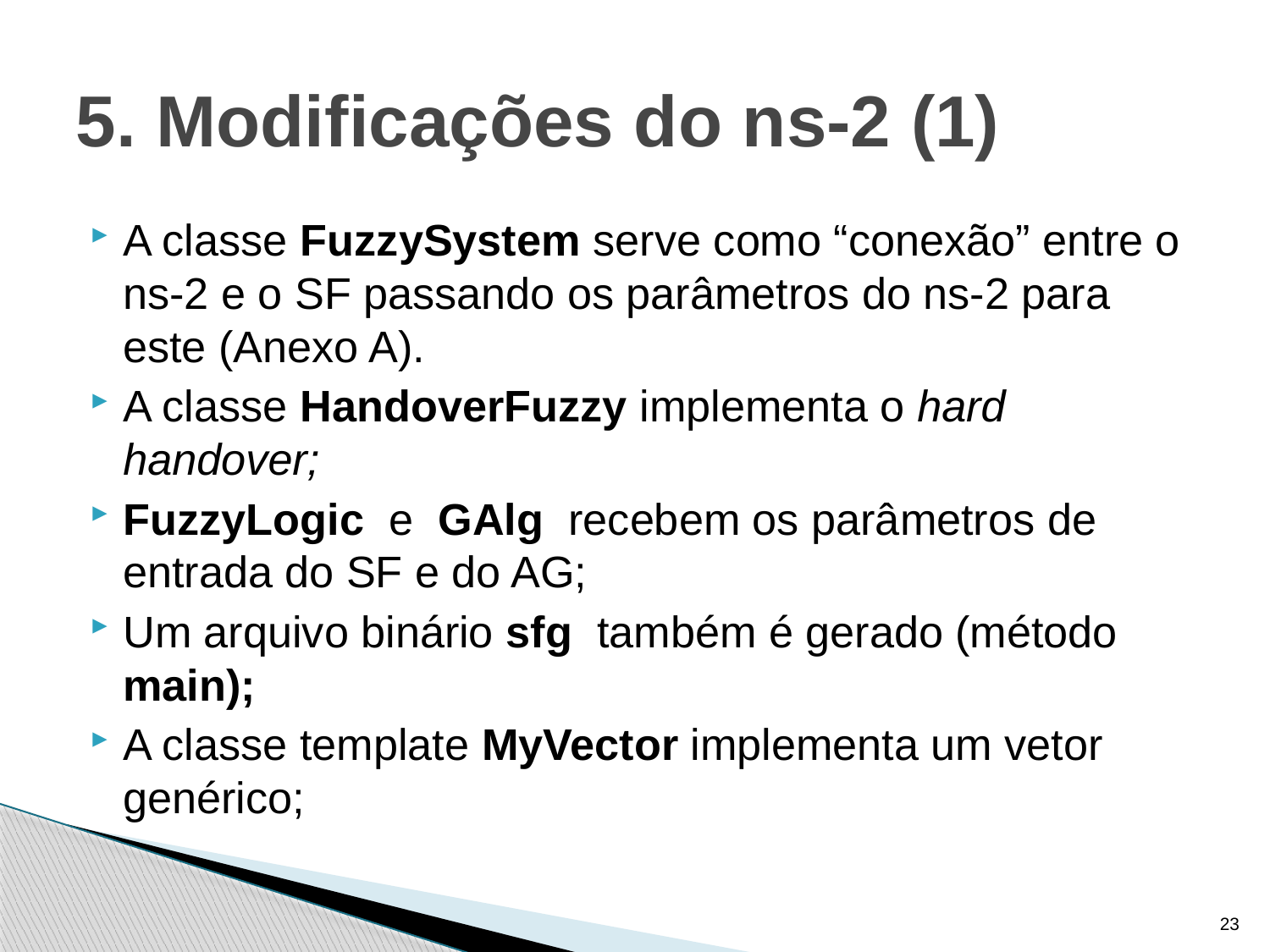

# 5. Modificações do ns-2 (1)
A classe FuzzySystem serve como “conexão” entre o ns-2 e o SF passando os parâmetros do ns-2 para este (Anexo A).
A classe HandoverFuzzy implementa o hard handover;
FuzzyLogic  e  GAlg  recebem os parâmetros de entrada do SF e do AG;
Um arquivo binário sfg  também é gerado (método main);
A classe template MyVector implementa um vetor genérico;
23